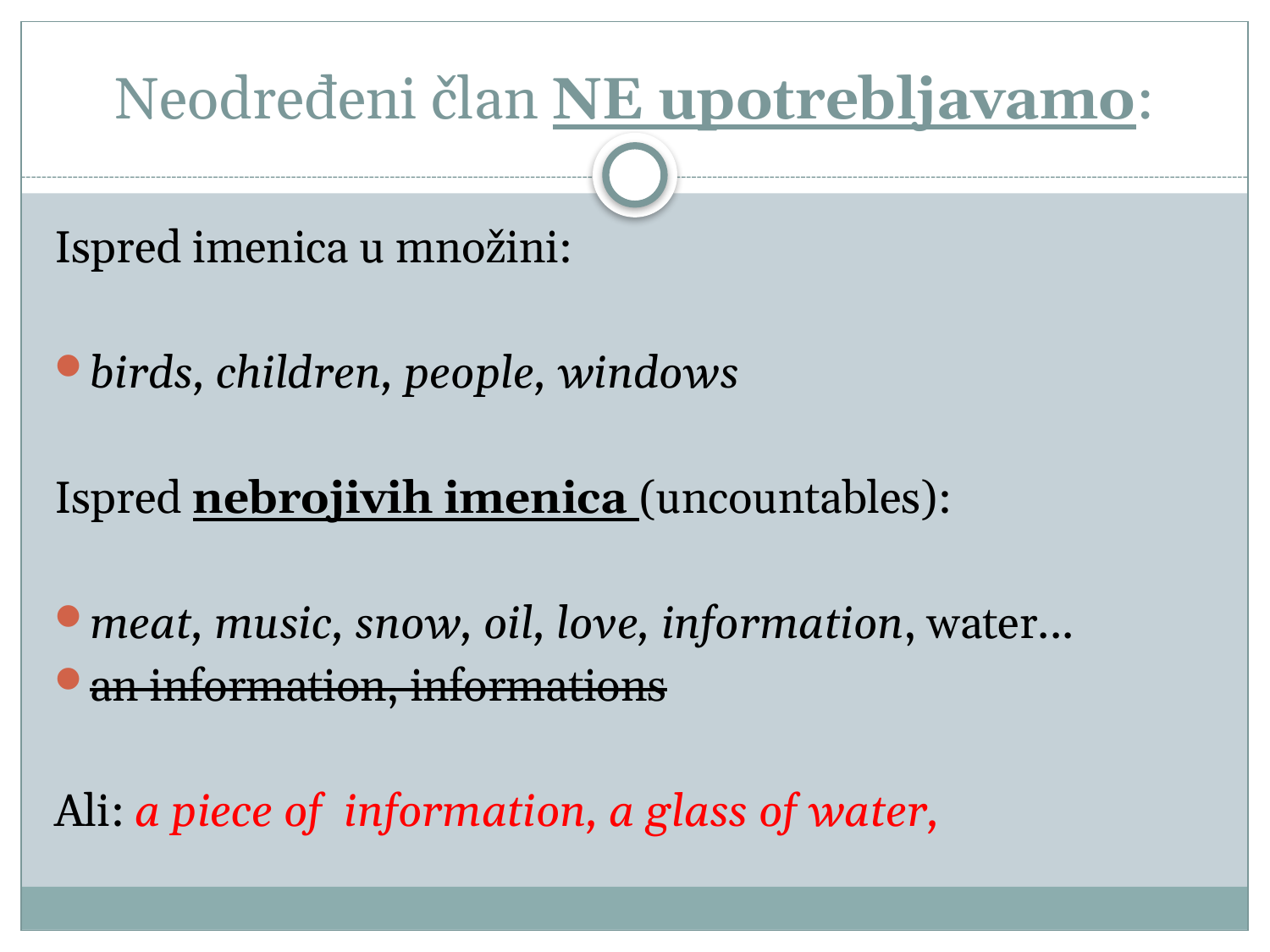

# Neodređeni član NE upotrebljavamo:
Ispred imenica u množini:

birds, children, people, windows

Ispred nebrojivih imenica (uncountables):

meat, music, snow, oil, love, information, water...
an information, informations

Ali: a piece of  information, a glass of water,